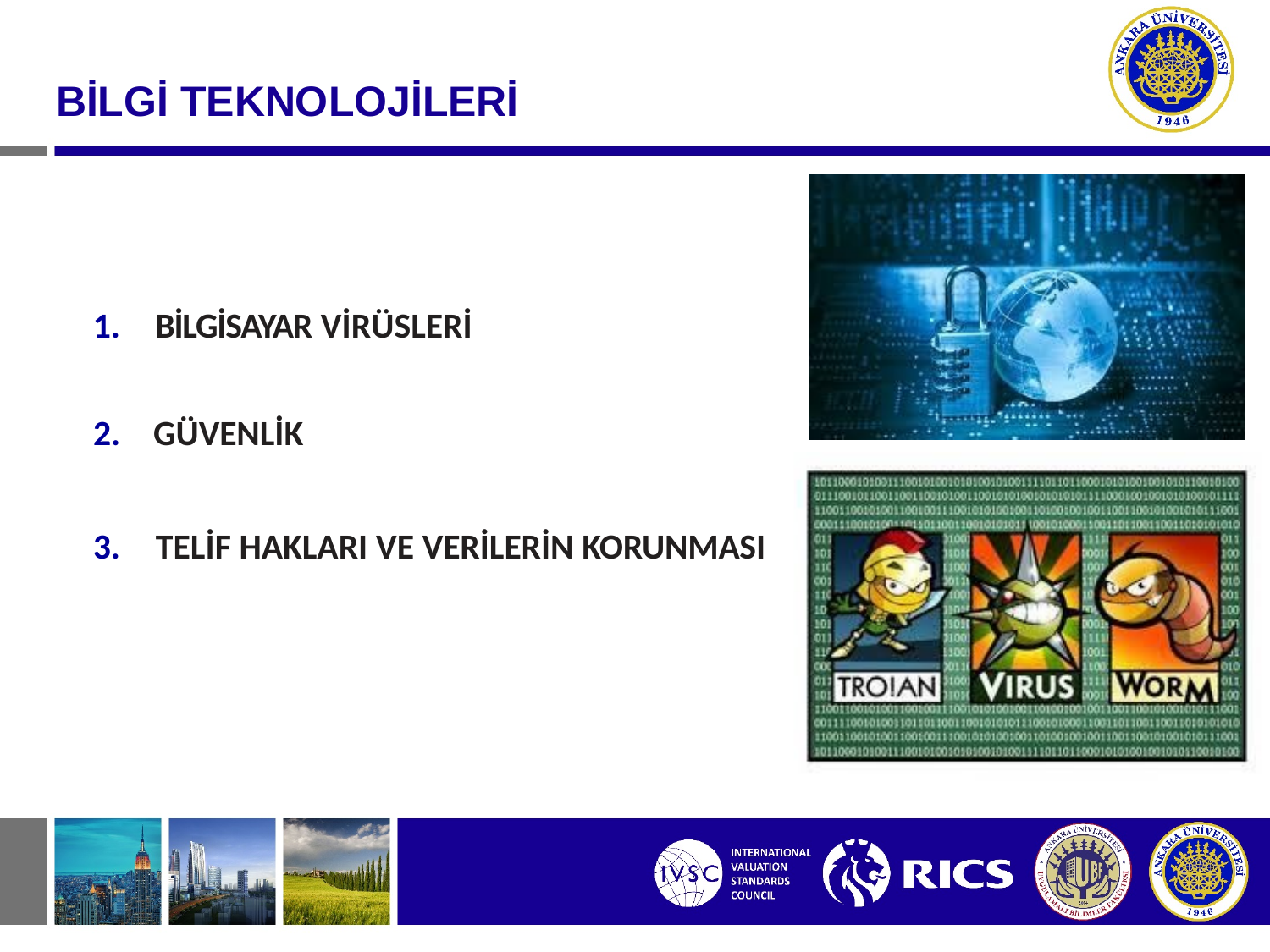

#
BİLGİ TEKNOLOJİLERİ

BİLGİSAYAR VİRÜSLERİ

GÜVENLİK

TELİF HAKLARI VE VERİLERİN KORUNMASI